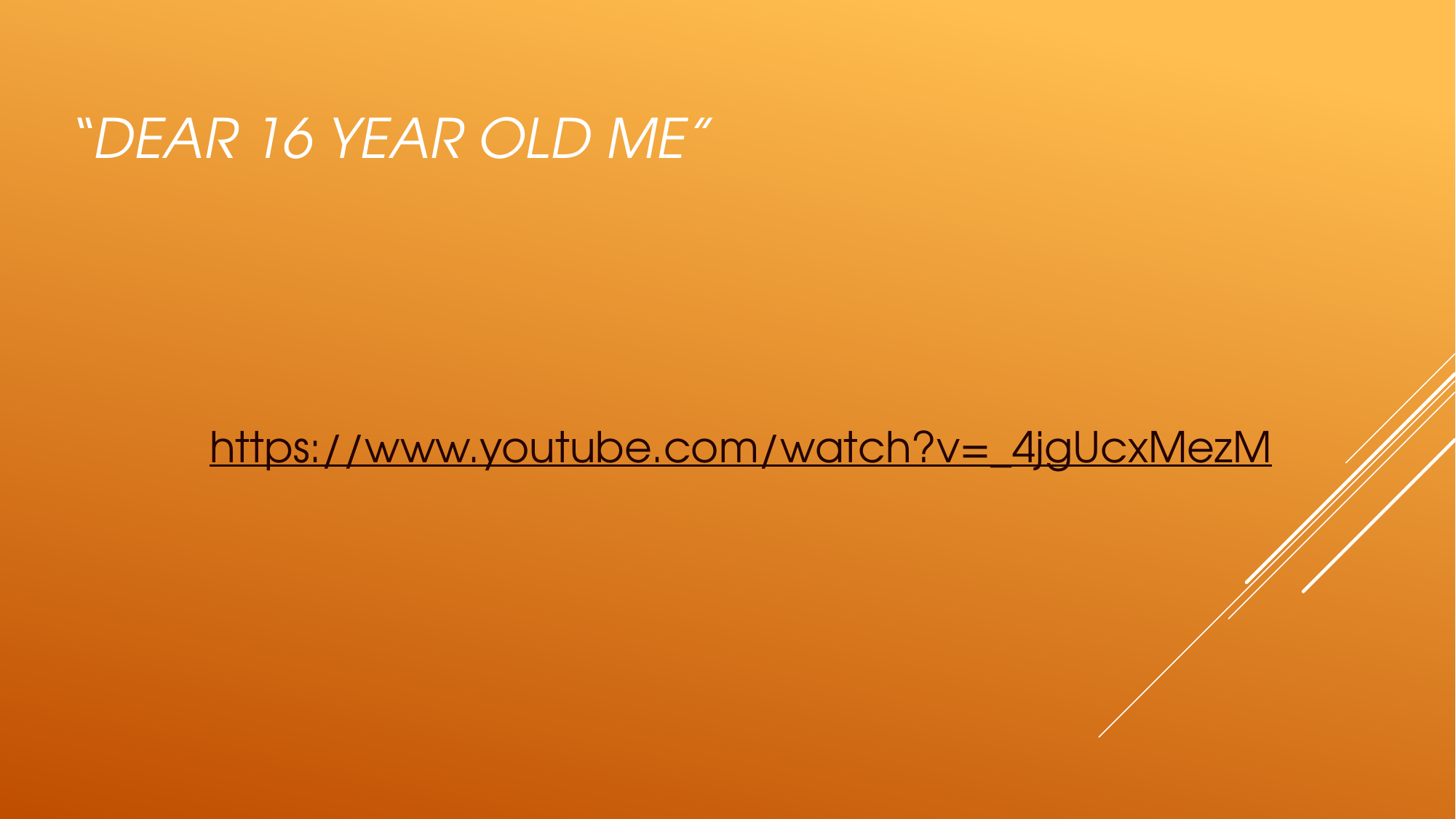

# “Dear 16 year old Me”
https://www.youtube.com/watch?v=_4jgUcxMezM